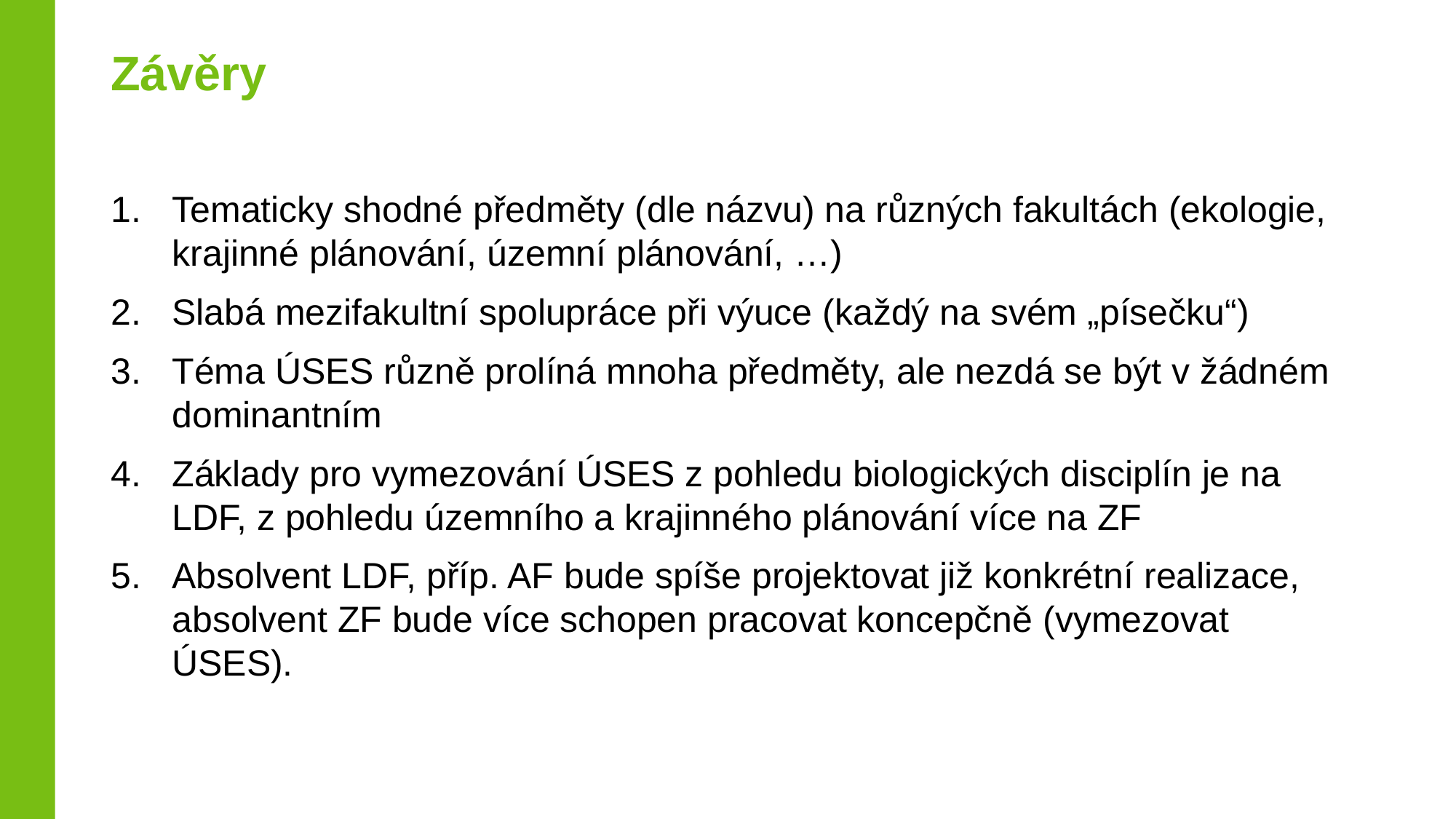

# Závěry
Tematicky shodné předměty (dle názvu) na různých fakultách (ekologie, krajinné plánování, územní plánování, …)
Slabá mezifakultní spolupráce při výuce (každý na svém „písečku“)
Téma ÚSES různě prolíná mnoha předměty, ale nezdá se být v žádném dominantním
Základy pro vymezování ÚSES z pohledu biologických disciplín je na LDF, z pohledu územního a krajinného plánování více na ZF
Absolvent LDF, příp. AF bude spíše projektovat již konkrétní realizace, absolvent ZF bude více schopen pracovat koncepčně (vymezovat ÚSES).